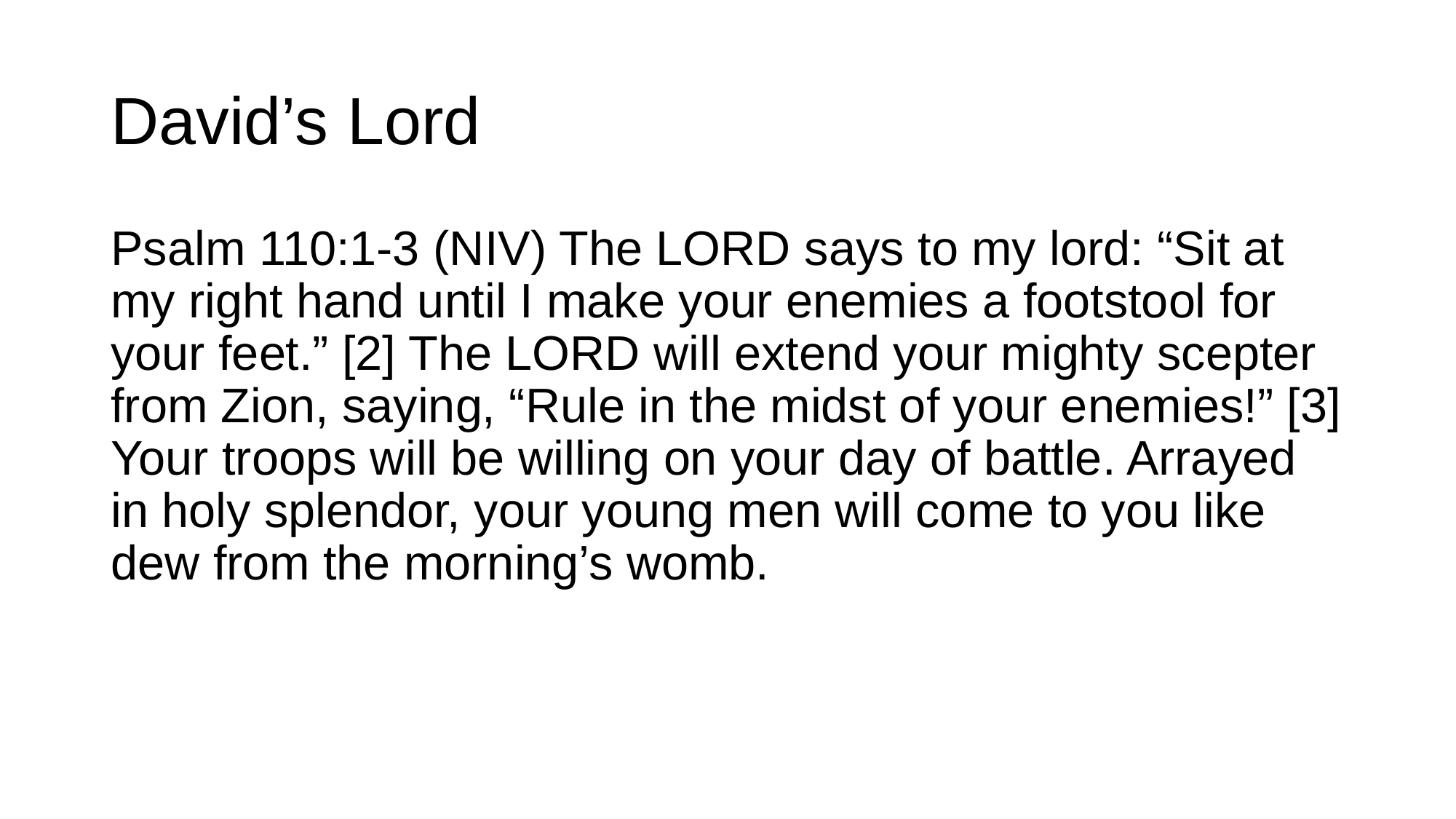

# David’s Lord
Psalm 110:1-3 (niv) The Lord says to my lord: “Sit at my right hand until I make your enemies a footstool for your feet.” [2] The LORD will extend your mighty scepter from Zion, saying, “Rule in the midst of your enemies!” [3] Your troops will be willing on your day of battle. Arrayed in holy splendor, your young men will come to you like dew from the morning’s womb.